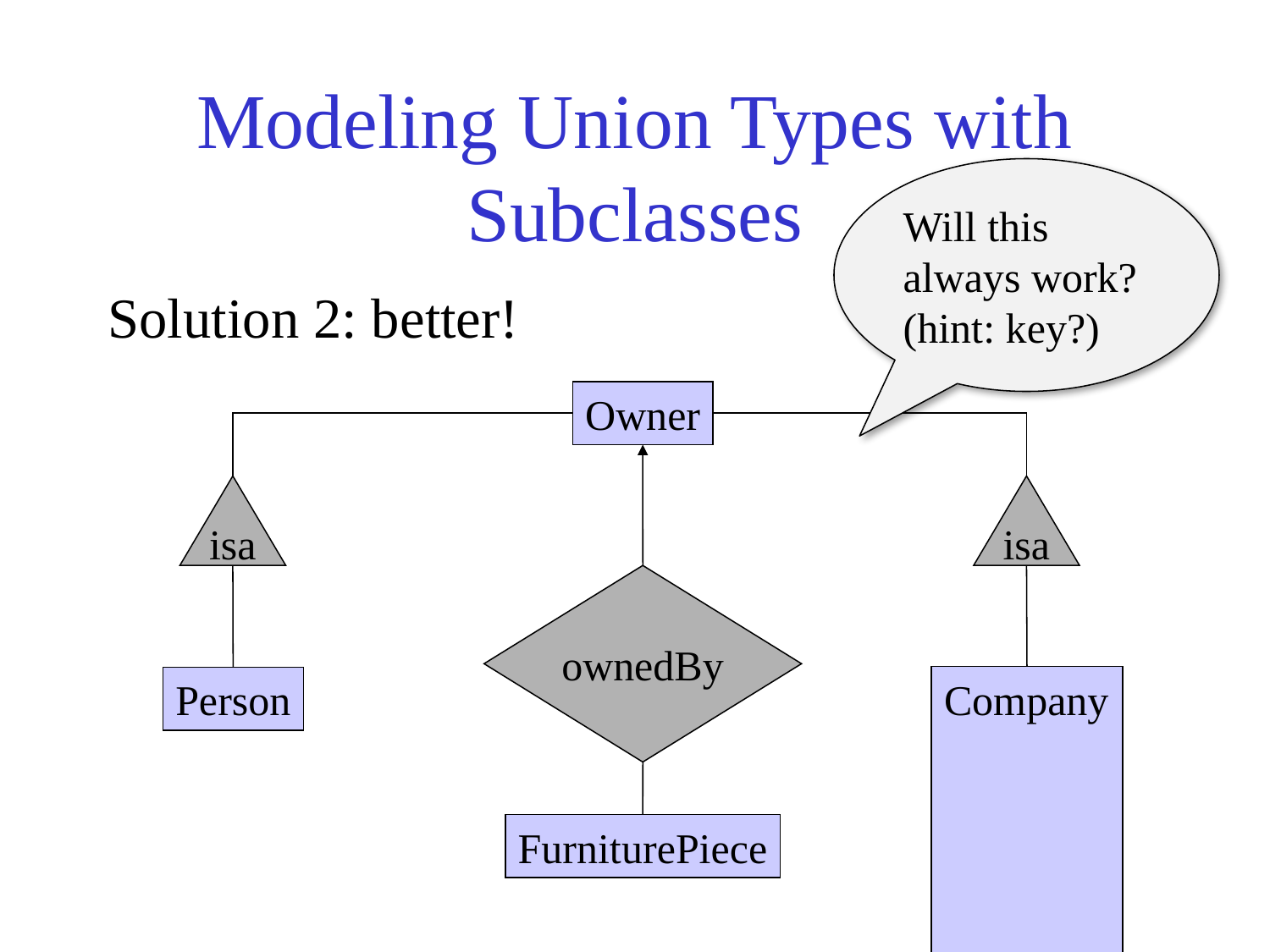

# Modeling Union Types with Subclasses
Will this always work? (hint: key?)
Solution 2: better!
Owner
isa
isa
ownedBy
Person
Company
FurniturePiece